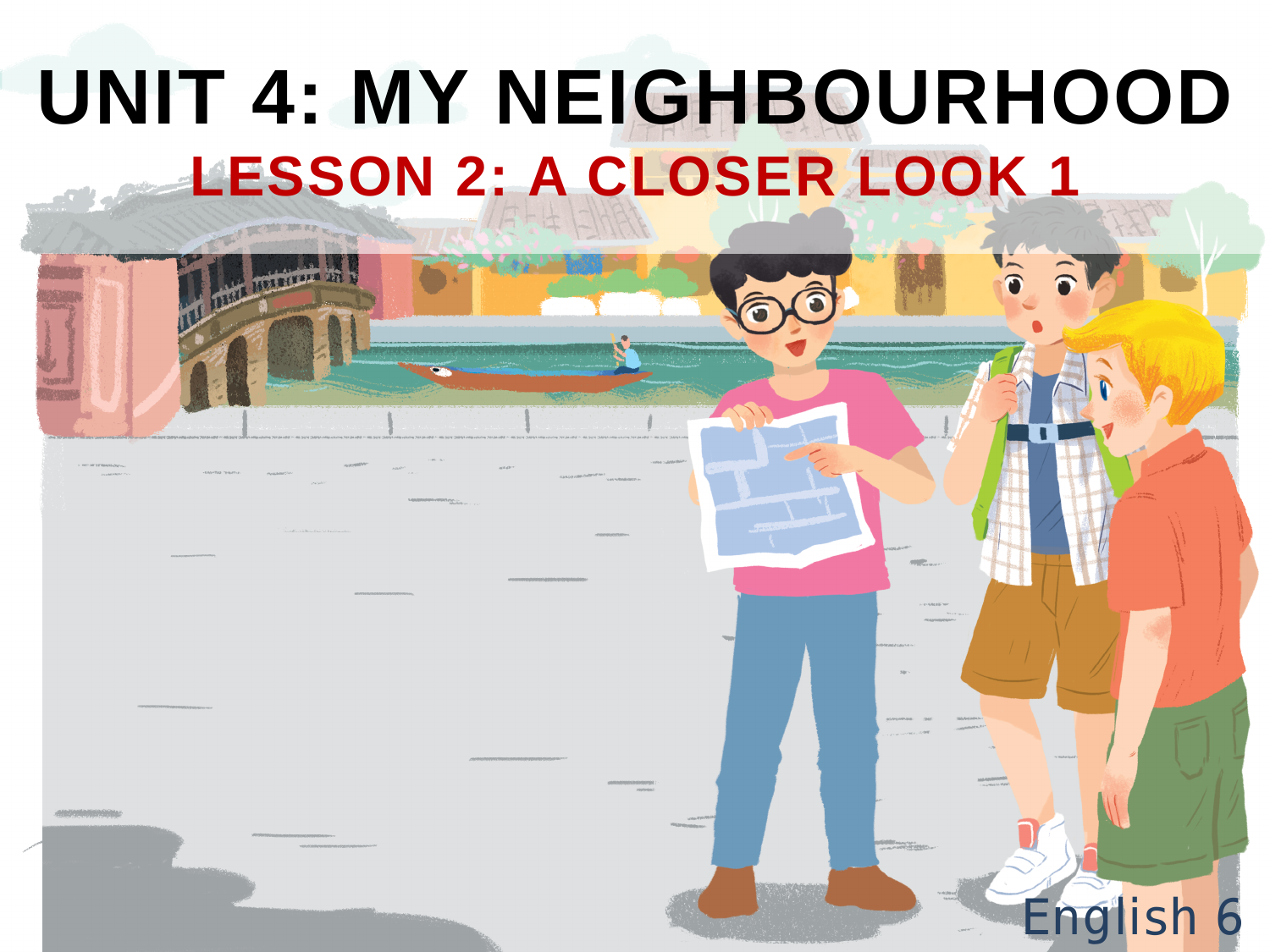

UNIT 4: MY NEIGHBOURHOOD
LESSON 2: A CLOSER LOOK 1
English 6